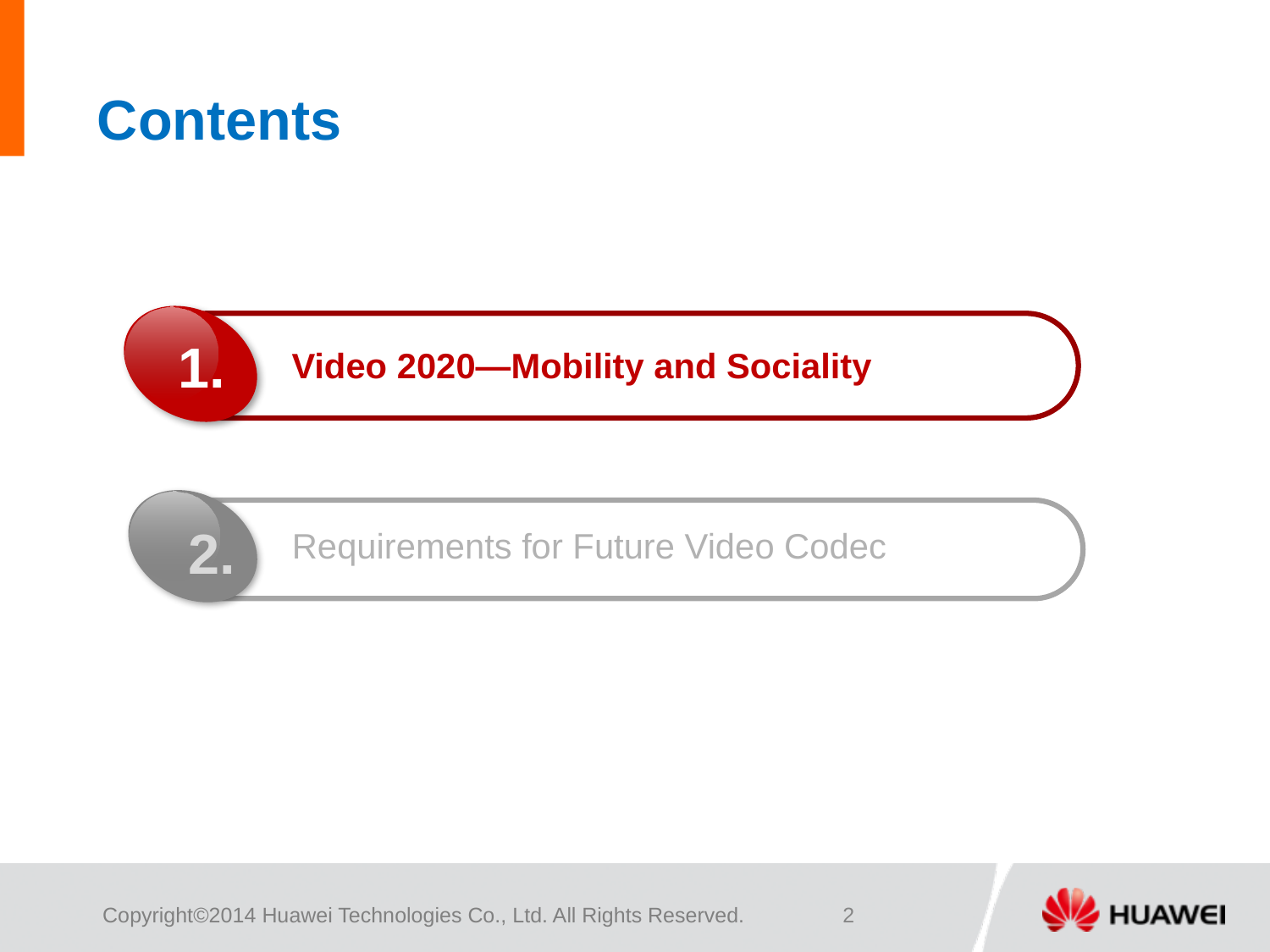

# Contents

1.
Video 2020—Mobility and Sociality

2.
Requirements for Future Video Codec